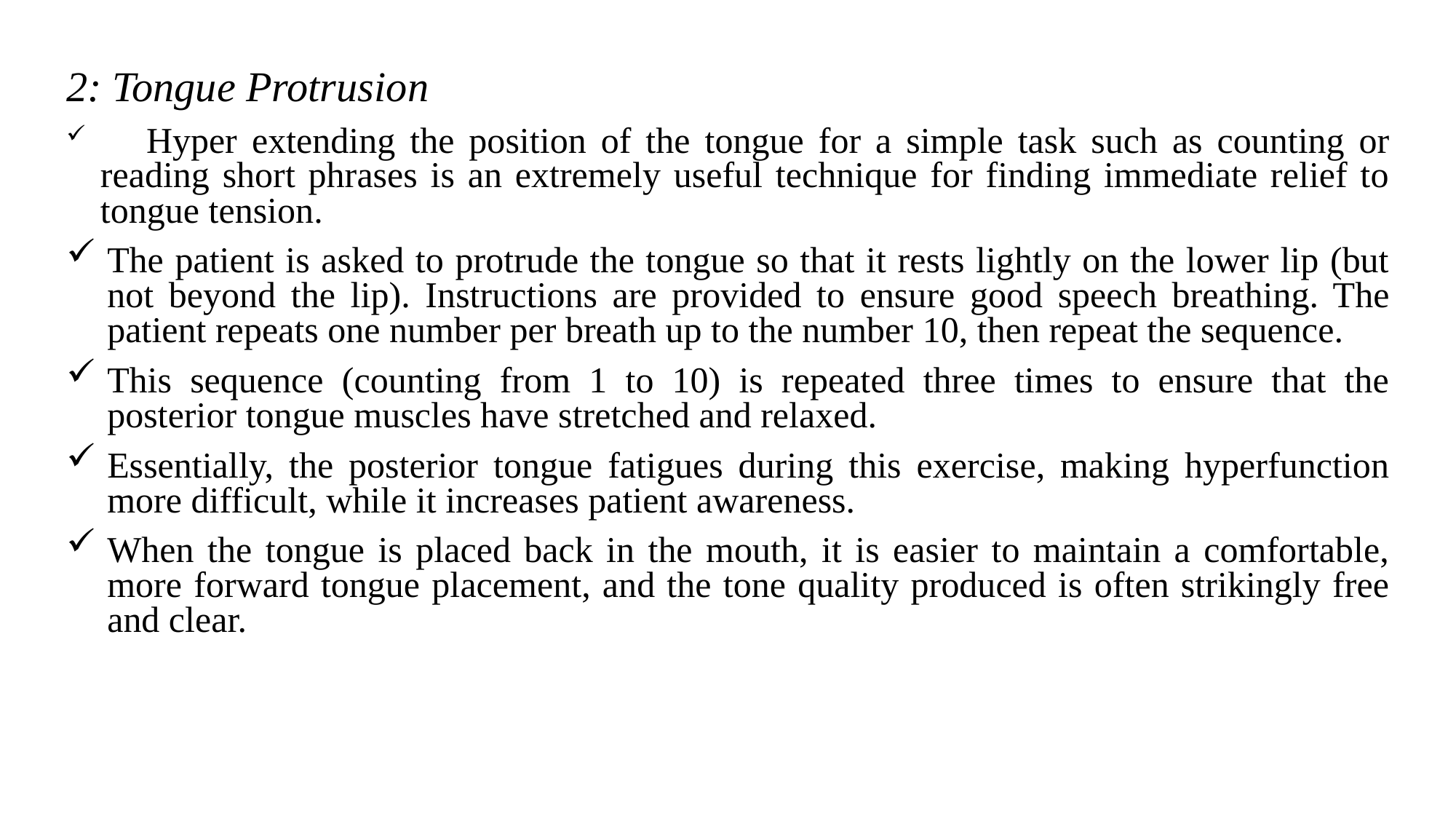

2: Tongue Protrusion
    Hyper extending the position of the tongue for a simple task such as counting or reading short phrases is an extremely useful technique for finding immediate relief to tongue tension.
The patient is asked to protrude the tongue so that it rests lightly on the lower lip (but not beyond the lip). Instructions are provided to ensure good speech breathing. The patient repeats one number per breath up to the number 10, then repeat the sequence.
This sequence (counting from 1 to 10) is repeated three times to ensure that the posterior tongue muscles have stretched and relaxed.
Essentially, the posterior tongue fatigues during this exercise, making hyperfunction more difficult, while it increases patient awareness.
When the tongue is placed back in the mouth, it is easier to maintain a comfortable, more forward tongue placement, and the tone quality produced is often strikingly free and clear.